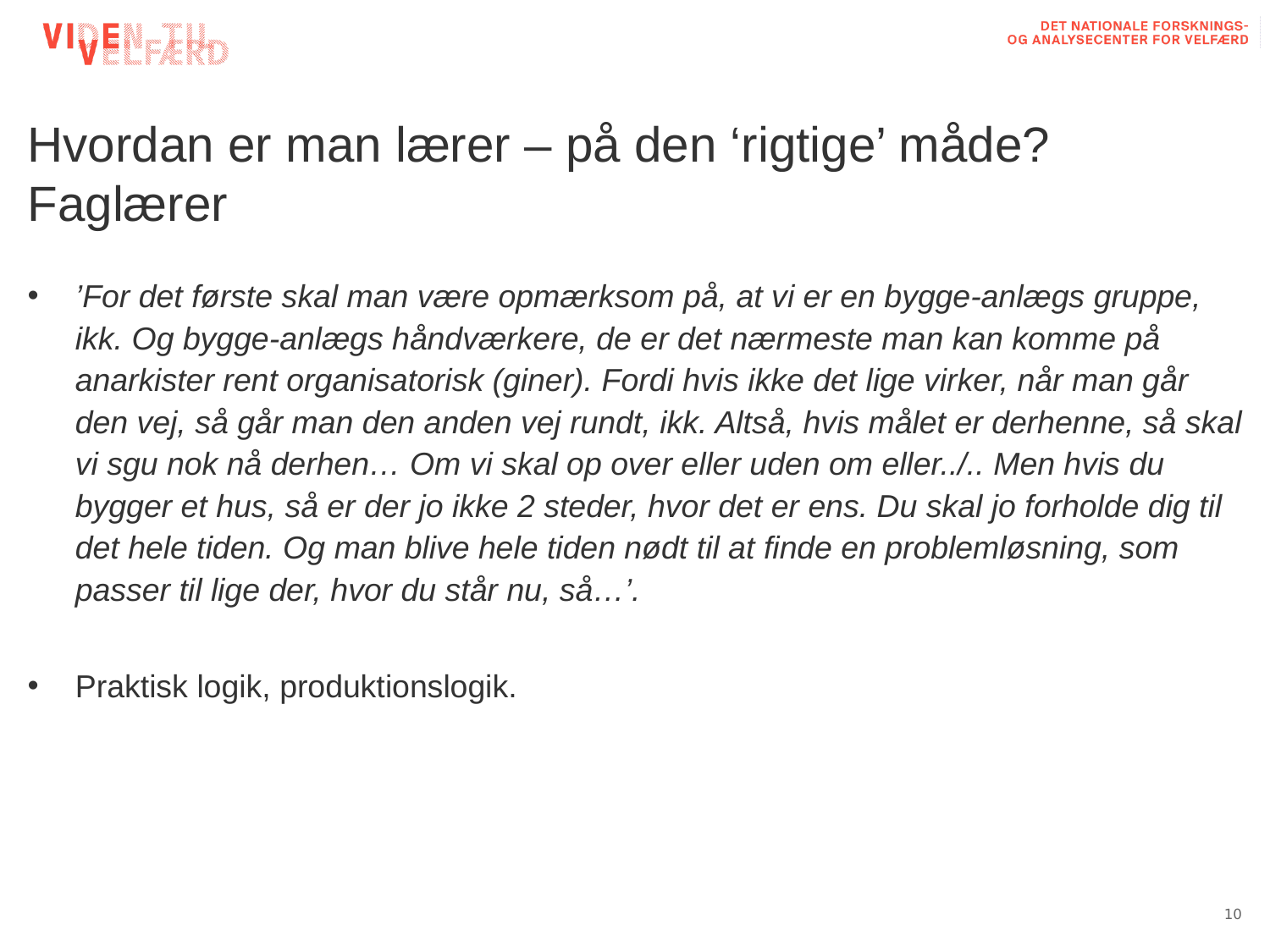

# Hvordan er man lærer – på den ‘rigtige’ måde? Faglærer
’For det første skal man være opmærksom på, at vi er en bygge-anlægs gruppe, ikk. Og bygge-anlægs håndværkere, de er det nærmeste man kan komme på anarkister rent organisatorisk (giner). Fordi hvis ikke det lige virker, når man går den vej, så går man den anden vej rundt, ikk. Altså, hvis målet er derhenne, så skal vi sgu nok nå derhen… Om vi skal op over eller uden om eller../.. Men hvis du bygger et hus, så er der jo ikke 2 steder, hvor det er ens. Du skal jo forholde dig til det hele tiden. Og man blive hele tiden nødt til at finde en problemløsning, som passer til lige der, hvor du står nu, så…’.

Praktisk logik, produktionslogik.

10